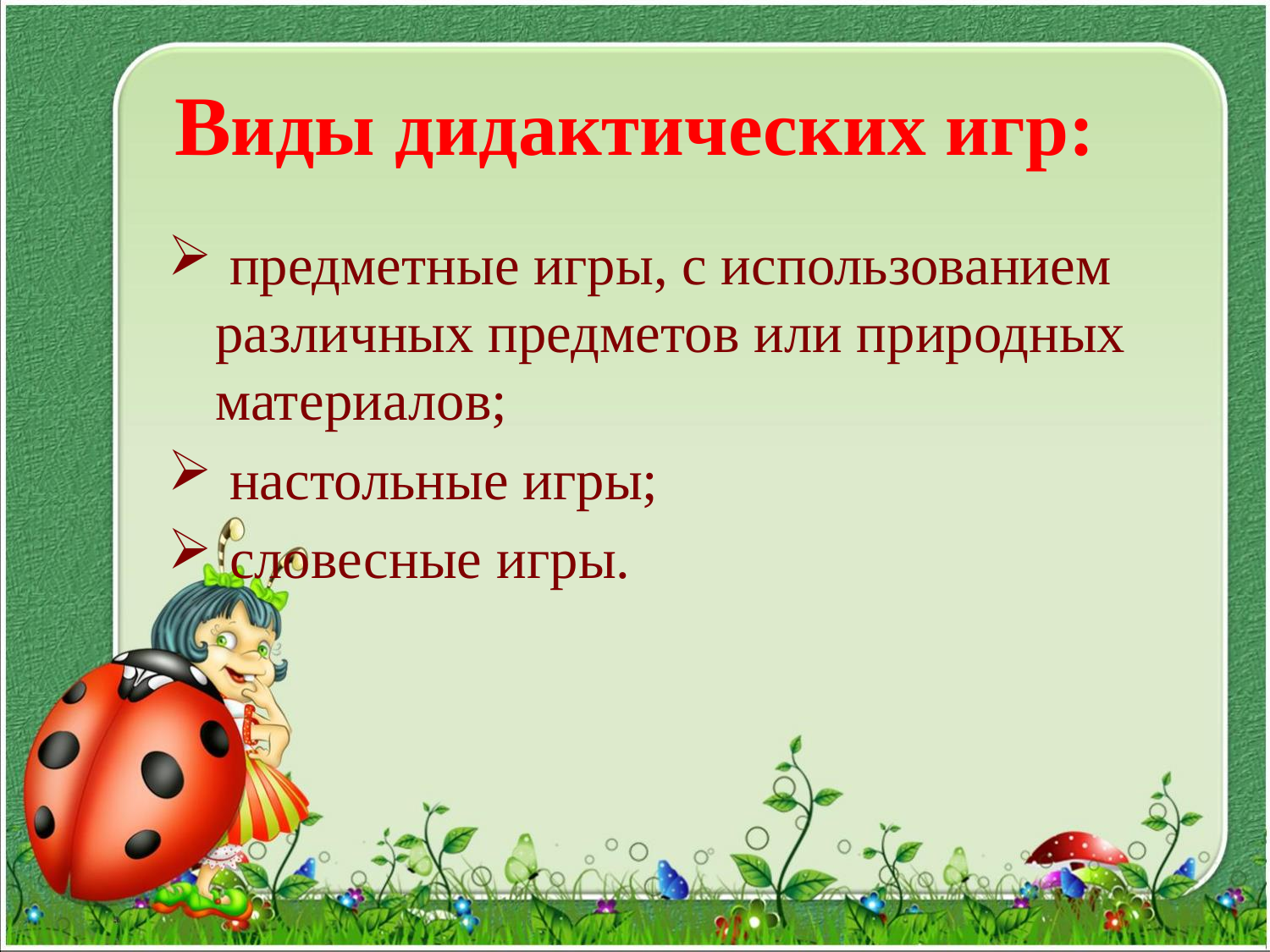

# Виды дидактических игр:
 предметные игры, с использованием различных предметов или природных материалов;
 настольные игры;
 словесные игры.